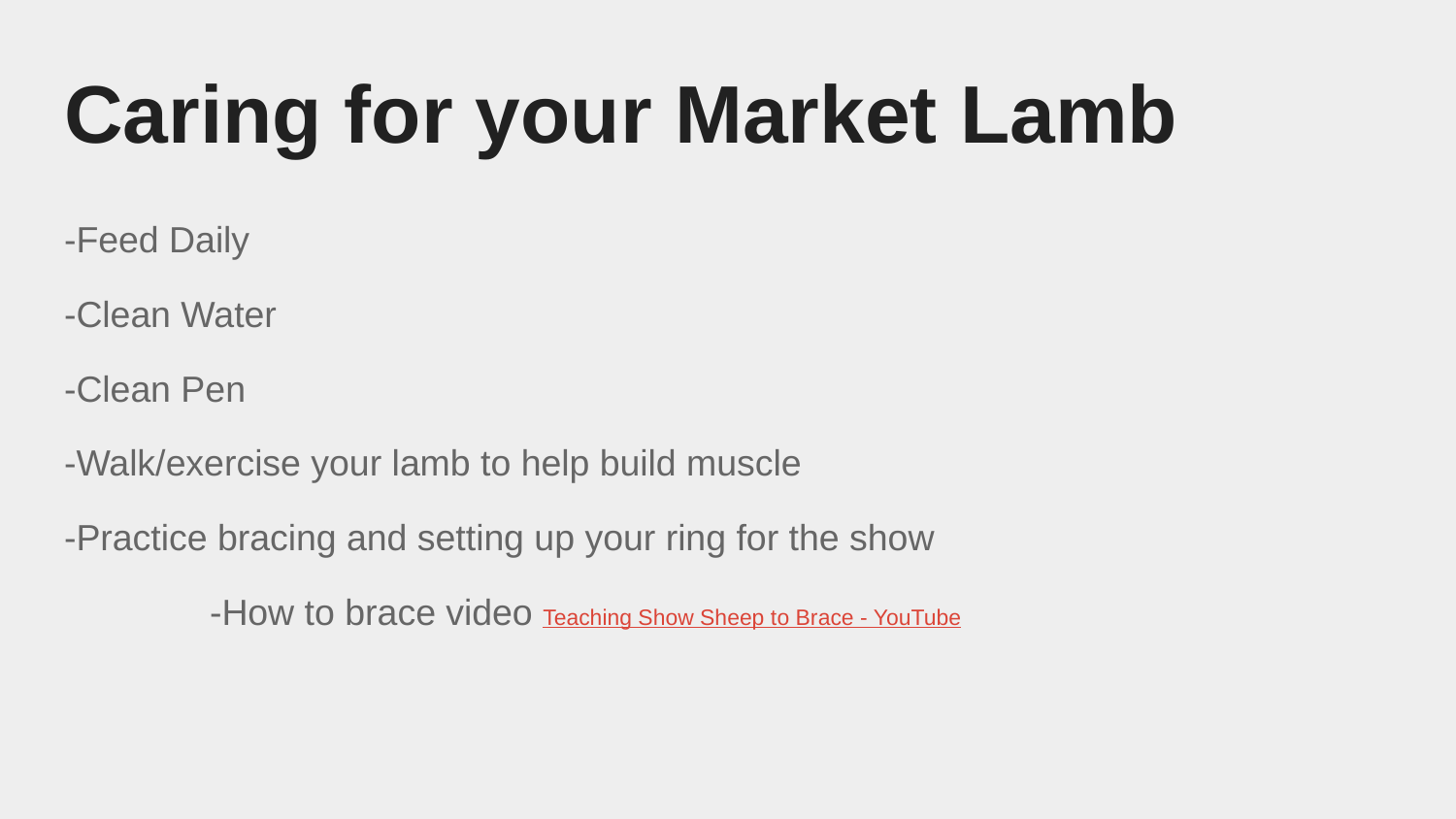

# Caring for your Market Lamb
-Feed Daily
-Clean Water
-Clean Pen
-Walk/exercise your lamb to help build muscle
-Practice bracing and setting up your ring for the show
	-How to brace video Teaching Show Sheep to Brace - YouTube